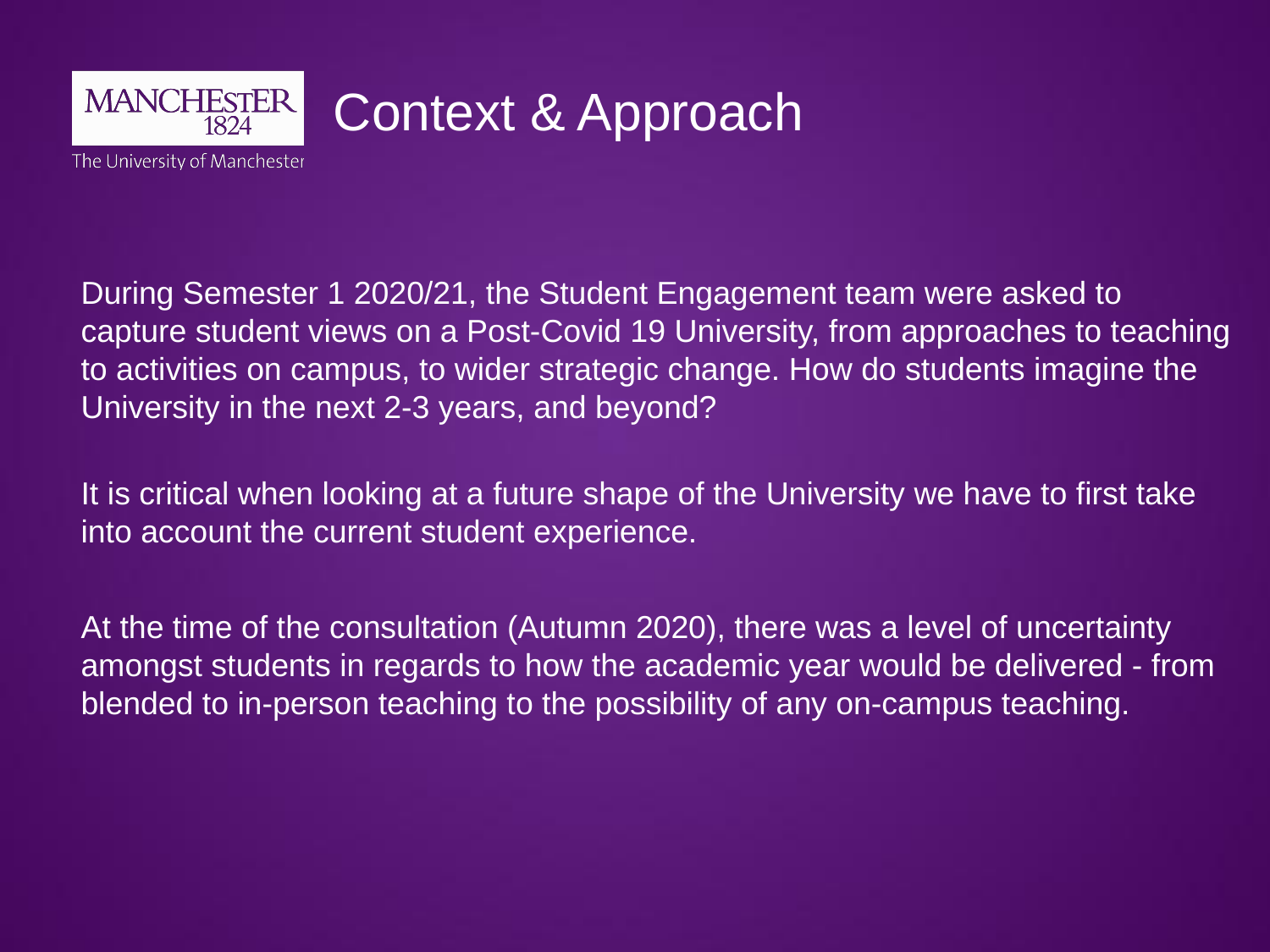

# Context & Approach
During Semester 1 2020/21, the Student Engagement team were asked to capture student views on a Post-Covid 19 University, from approaches to teaching to activities on campus, to wider strategic change. How do students imagine the University in the next 2-3 years, and beyond?

It is critical when looking at a future shape of the University we have to first take into account the current student experience.

At the time of the consultation (Autumn 2020), there was a level of uncertainty amongst students in regards to how the academic year would be delivered - from blended to in-person teaching to the possibility of any on-campus teaching.